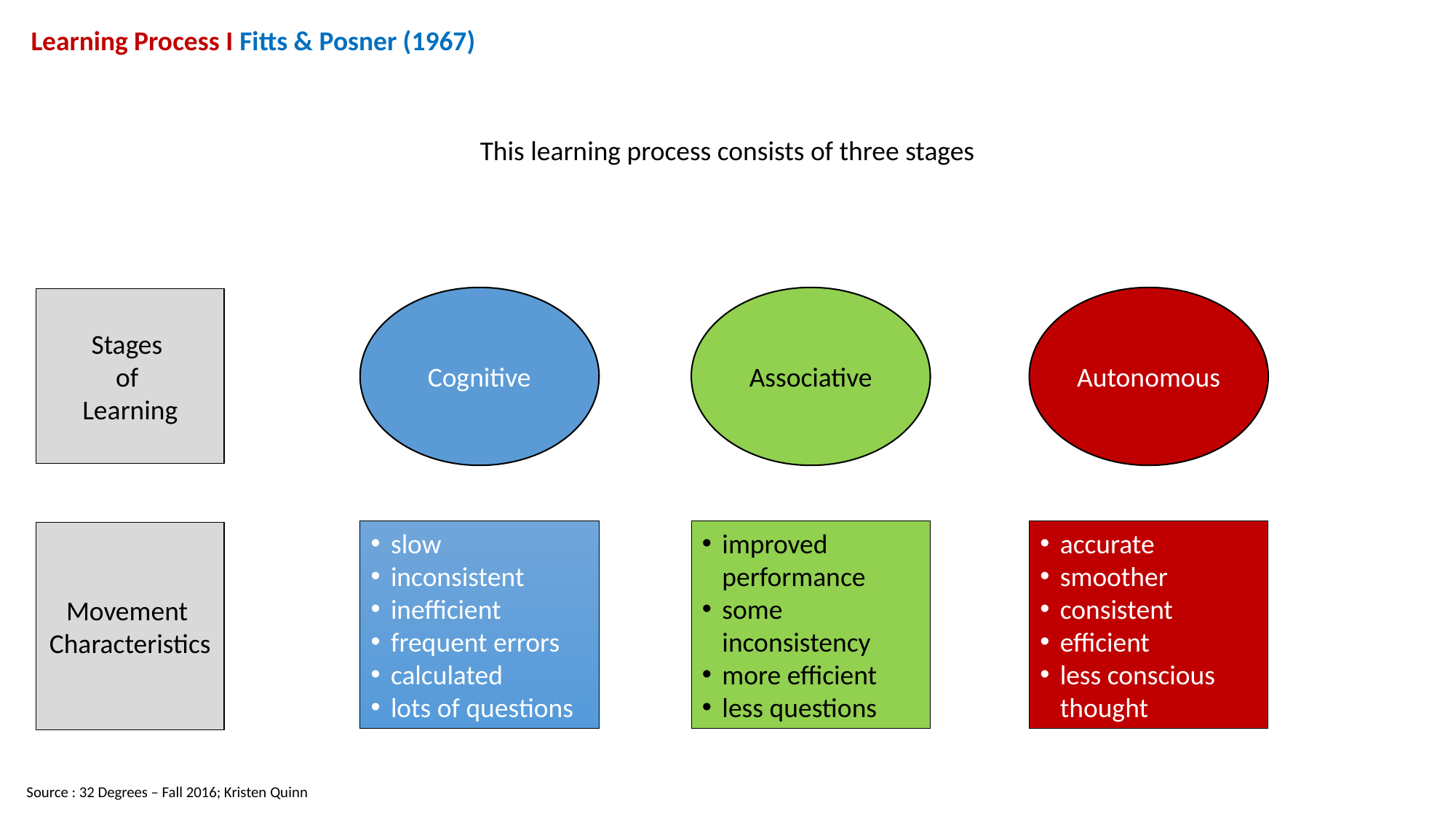

Learning Process I Fitts & Posner (1967)
This learning process consists of three stages
Autonomous
Associative
Cognitive

Stages
of
Learning

Movement
Characteristics

slow
inconsistent
inefficient
frequent errors
calculated
lots of questions
improved performance
some inconsistency
more efficient
less questions
accurate
smoother
consistent
efficient
less conscious thought
Source : 32 Degrees – Fall 2016; Kristen Quinn